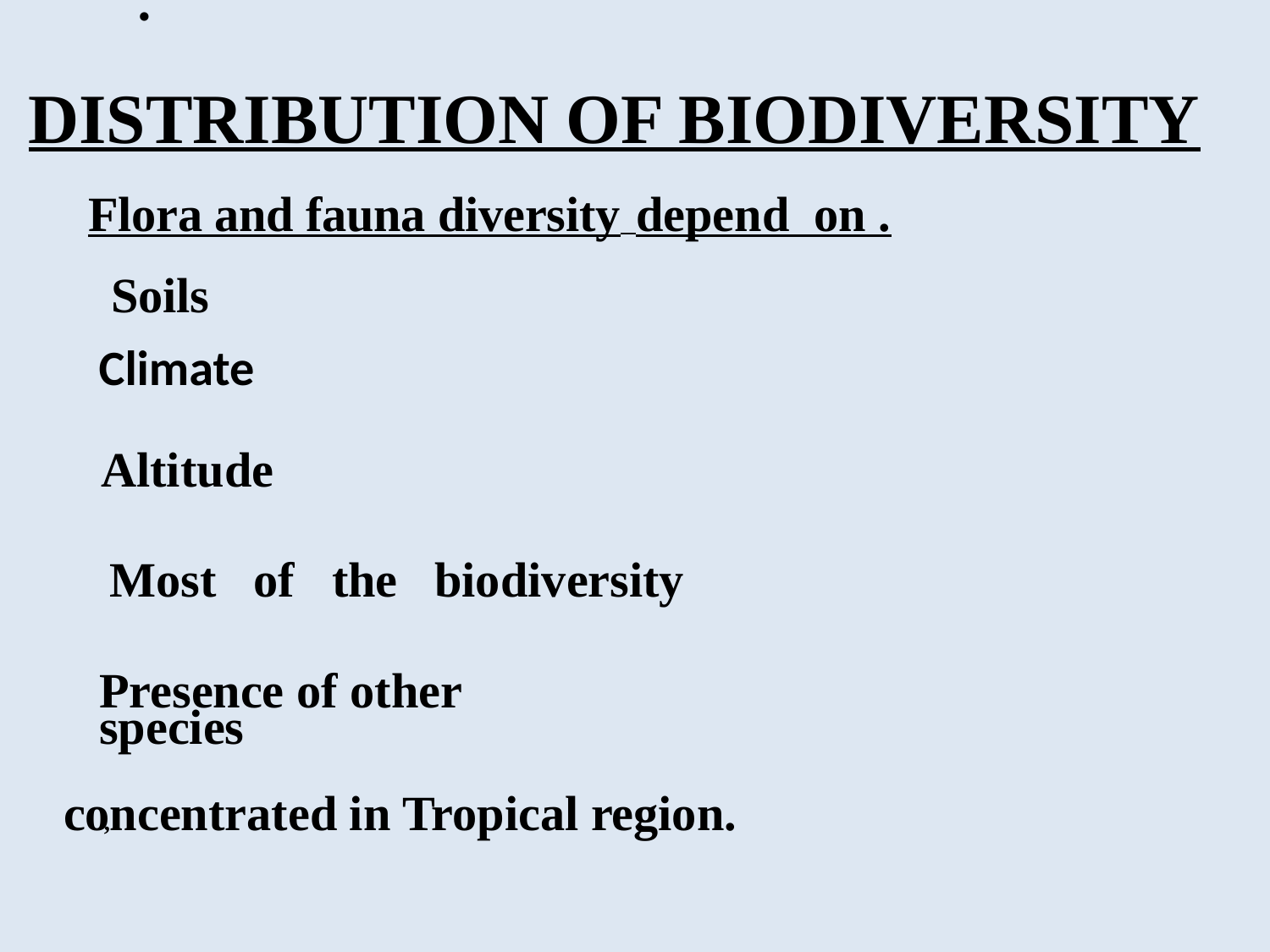

•

DISTRIBUTION OF BIODIVERSITY

Flora and fauna diversity  depend  on .

  Soils

Climate
Altitude

Most   of   the   biodiversity

Presence of other species

,

concentrated in Tropical region.